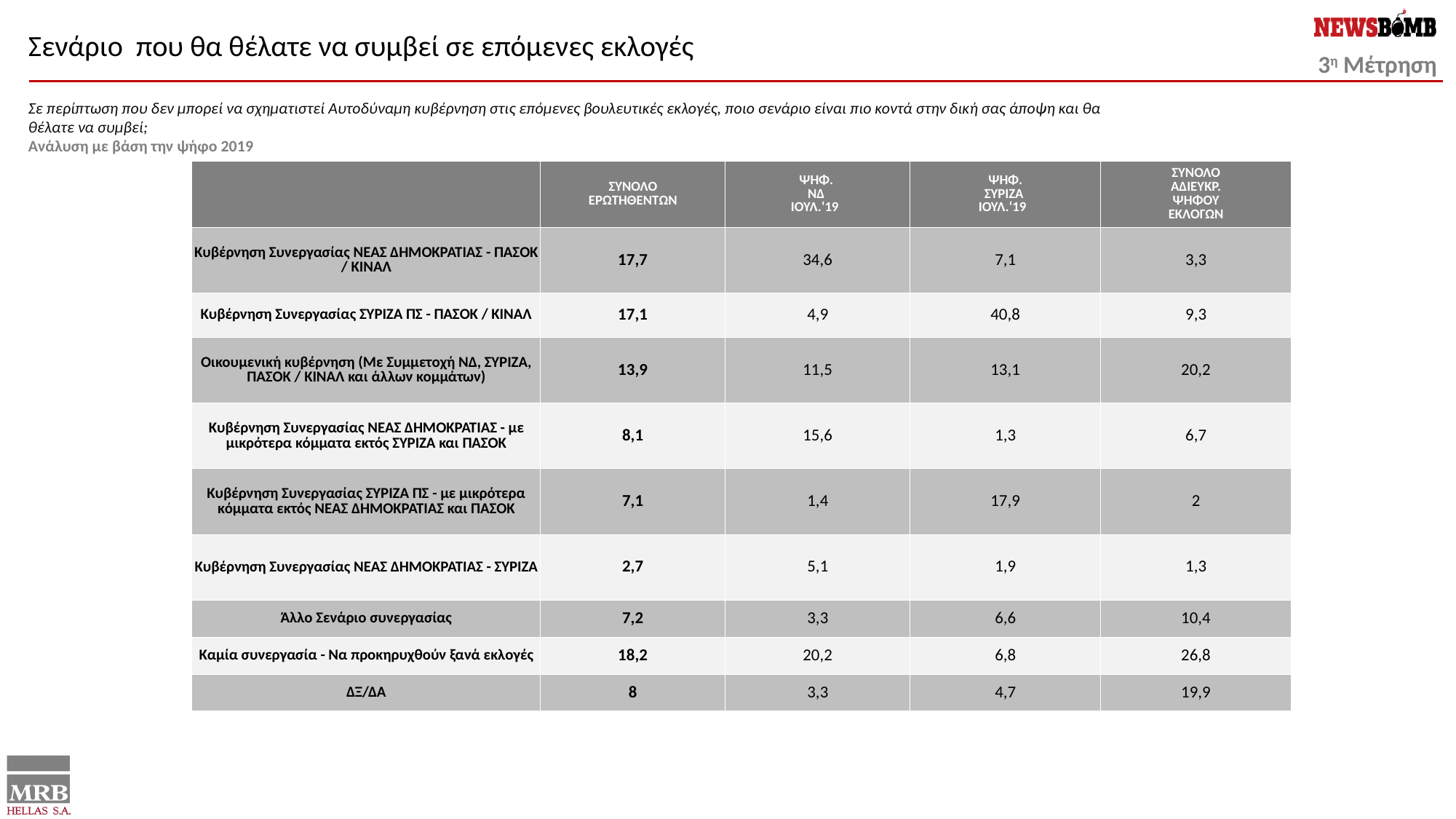

Σενάριο  που θα θέλατε να συμβεί σε επόμενες εκλογές
Σε περίπτωση που δεν μπορεί να σχηματιστεί Αυτοδύναμη κυβέρνηση στις επόμενες βουλευτικές εκλογές, ποιο σενάριο είναι πιο κοντά στην δική σας άποψη και θα θέλατε να συμβεί;
Ανάλυση με βάση την ψήφο 2019
|  | ΣΥΝΟΛΟ ΕΡΩΤΗΘΕΝΤΩΝ | ΨΗΦ. ΝΔ ΙΟΥΛ.‘19 | ΨΗΦ. ΣΥΡΙΖΑ ΙΟΥΛ.‘19 | ΣΥΝΟΛΟ ΑΔΙΕΥΚΡ. ΨΗΦΟΥ ΕΚΛΟΓΩΝ |
| --- | --- | --- | --- | --- |
| Κυβέρνηση Συνεργασίας ΝΕΑΣ ΔΗΜΟΚΡΑΤΙΑΣ - ΠΑΣΟΚ / ΚΙΝΑΛ | 17,7 | 34,6 | 7,1 | 3,3 |
| Κυβέρνηση Συνεργασίας ΣΥΡΙΖΑ ΠΣ - ΠΑΣΟΚ / ΚΙΝΑΛ | 17,1 | 4,9 | 40,8 | 9,3 |
| Οικουμενική κυβέρνηση (Με Συμμετοχή ΝΔ, ΣΥΡΙΖΑ, ΠΑΣΟΚ / ΚΙΝΑΛ και άλλων κομμάτων) | 13,9 | 11,5 | 13,1 | 20,2 |
| Κυβέρνηση Συνεργασίας ΝΕΑΣ ΔΗΜΟΚΡΑΤΙΑΣ - με μικρότερα κόμματα εκτός ΣΥΡΙΖΑ και ΠΑΣΟΚ | 8,1 | 15,6 | 1,3 | 6,7 |
| Κυβέρνηση Συνεργασίας ΣΥΡΙΖΑ ΠΣ - με μικρότερα κόμματα εκτός ΝΕΑΣ ΔΗΜΟΚΡΑΤΙΑΣ και ΠΑΣΟΚ | 7,1 | 1,4 | 17,9 | 2 |
| Κυβέρνηση Συνεργασίας ΝΕΑΣ ΔΗΜΟΚΡΑΤΙΑΣ - ΣΥΡΙΖΑ | 2,7 | 5,1 | 1,9 | 1,3 |
| Άλλο Σενάριο συνεργασίας | 7,2 | 3,3 | 6,6 | 10,4 |
| Καμία συνεργασία - Να προκηρυχθούν ξανά εκλογές | 18,2 | 20,2 | 6,8 | 26,8 |
| ΔΞ/ΔΑ | 8 | 3,3 | 4,7 | 19,9 |